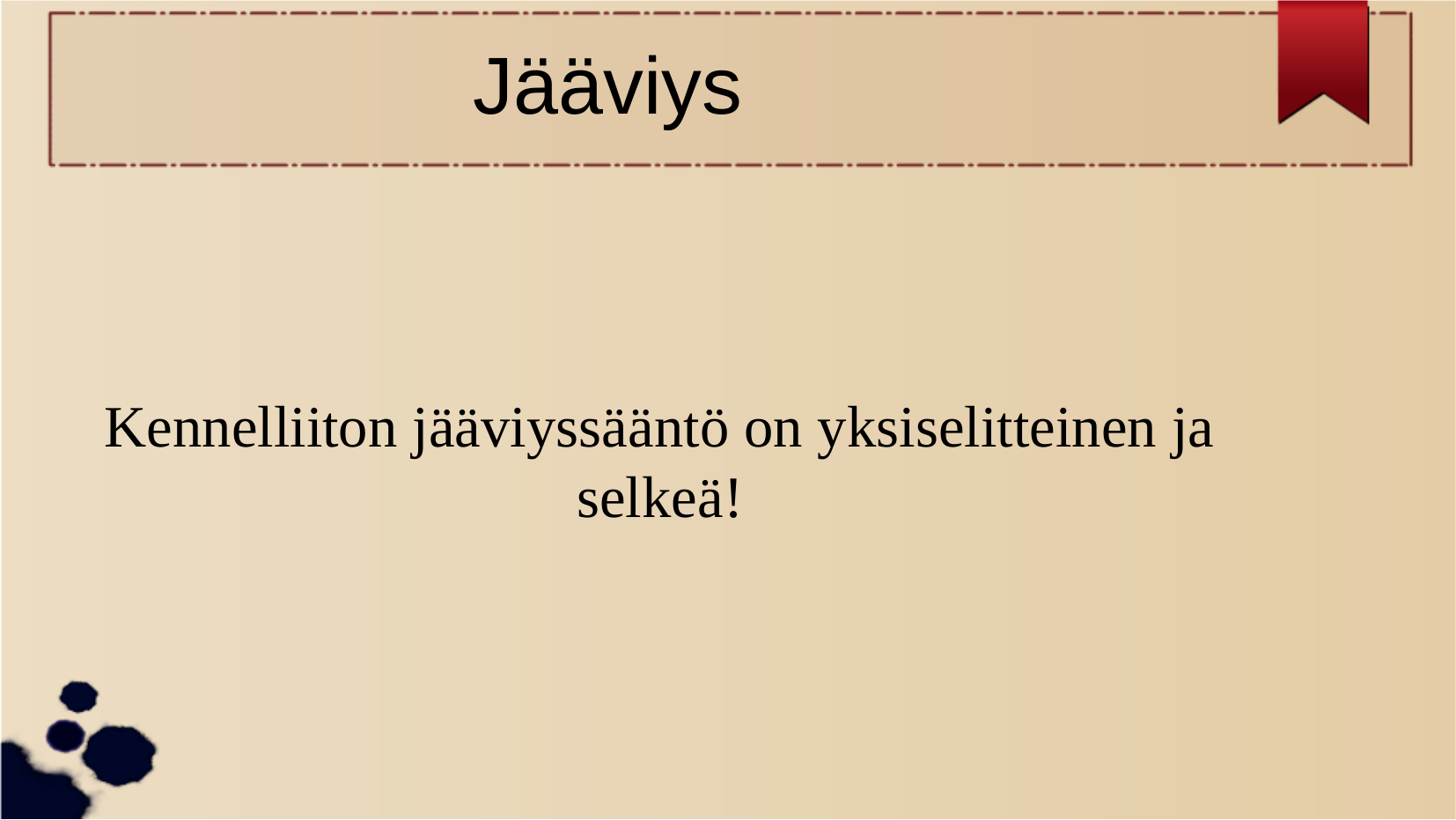

Jääviys
Kennelliiton jääviyssääntö on yksiselitteinen ja selkeä!